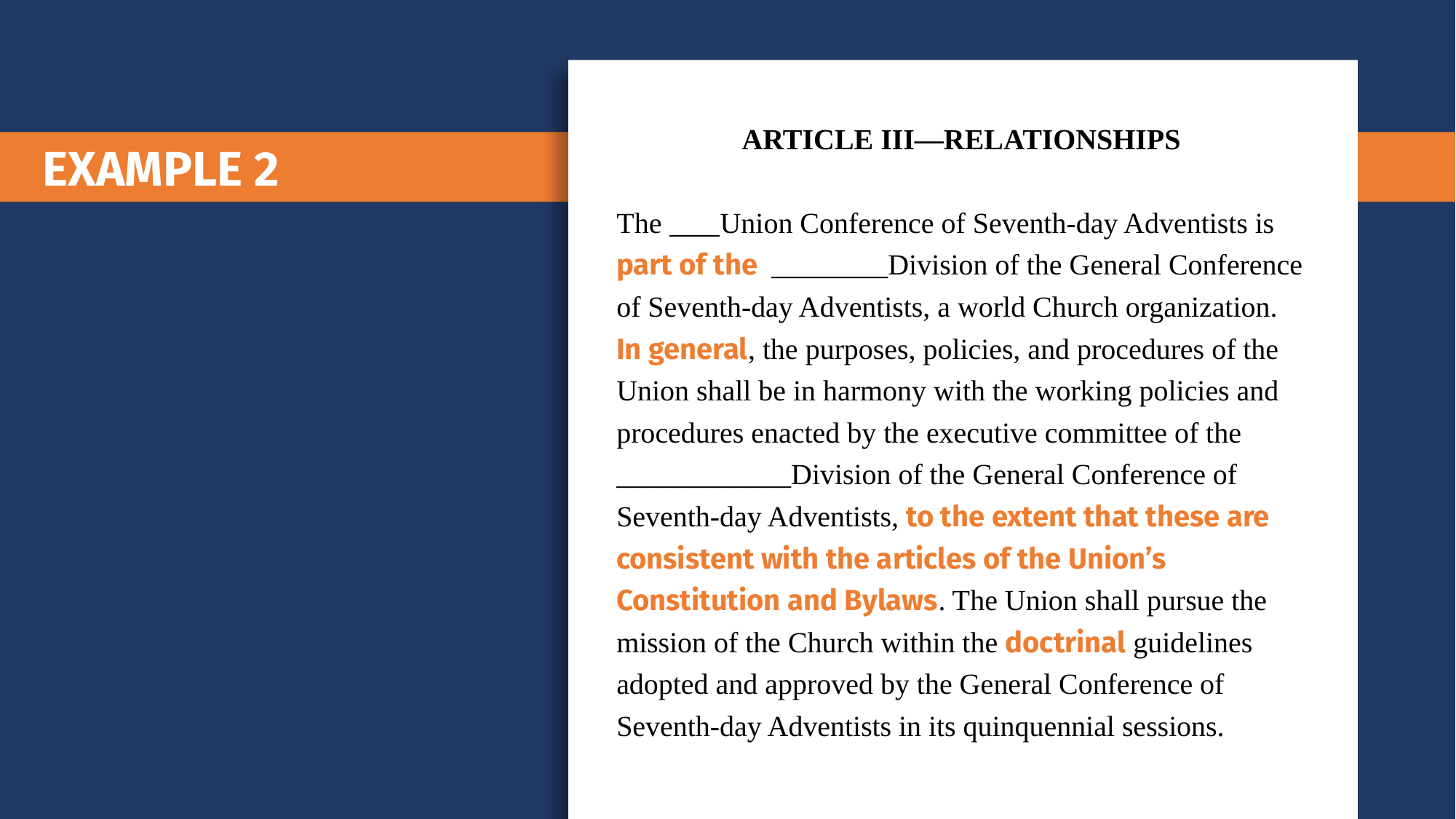

ARTICLE III—RELATIONSHIPS

The        Union Conference of Seventh-day Adventists is part of the  ________Division of the General Conference of Seventh-day Adventists, a world Church organization. In general, the purposes, policies, and procedures of the Union shall be in harmony with the working policies and procedures enacted by the executive committee of the ____________Division of the General Conference of Seventh-day Adventists, to the extent that these are consistent with the articles of the Union’s Constitution and Bylaws. The Union shall pursue the mission of the Church within the doctrinal guidelines adopted and approved by the General Conference of Seventh-day Adventists in its quinquennial sessions.

EXAMPLE 2